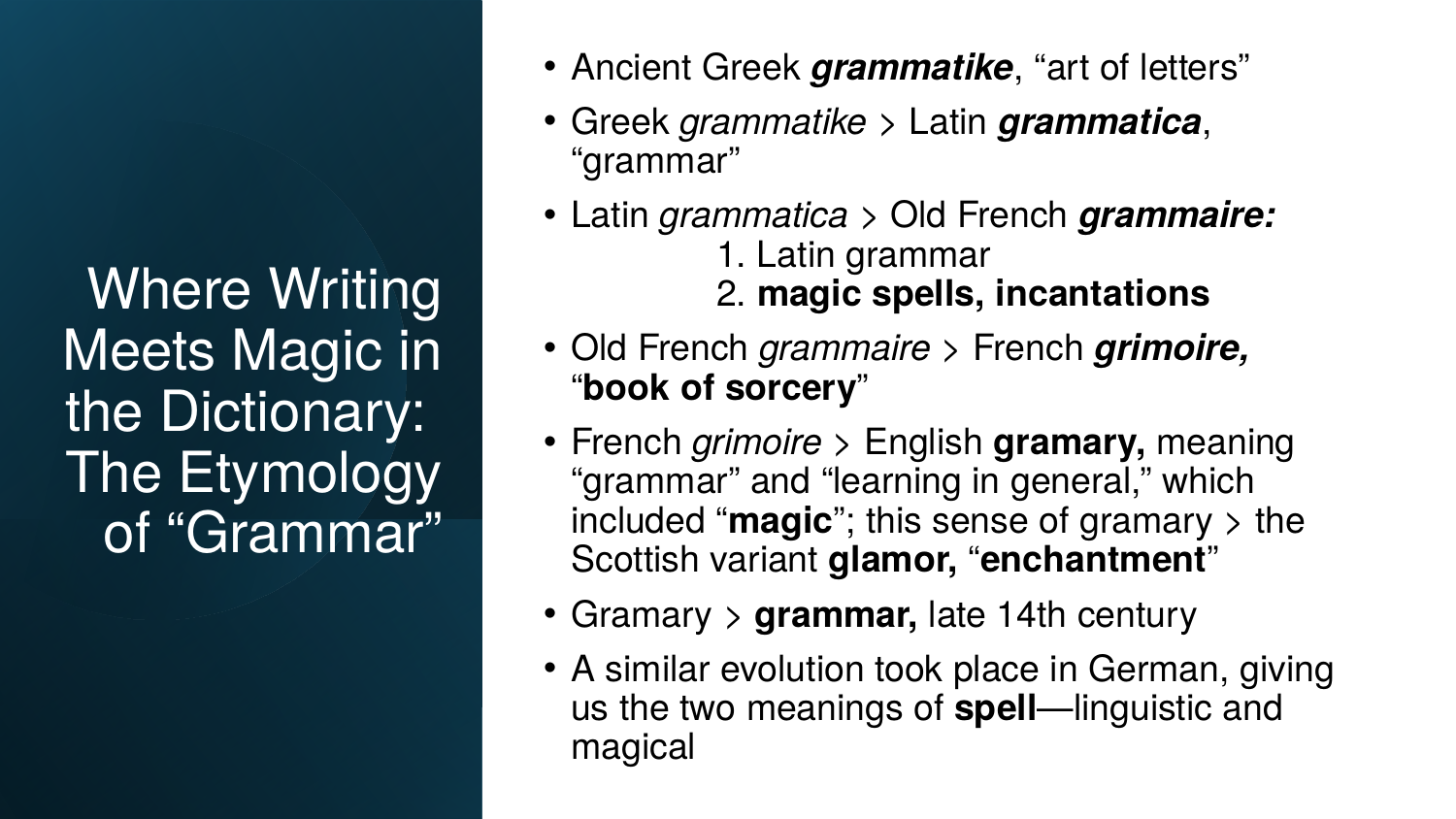

Ancient Greek grammatike, “art of letters”
Greek grammatike > Latin grammatica, “grammar”
Latin grammatica > Old French grammaire:
	1. Latin grammar
	2. magic spells, incantations
Old French grammaire > French grimoire,
“book of sorcery”
French grimoire > English gramary, meaning “grammar” and “learning in general,” which included “magic”; this sense of gramary > the Scottish variant glamor, “enchantment”
Gramary > grammar, late 14th century
A similar evolution took place in German, giving us the two meanings of spell—linguistic and magical

# Where Writing Meets Magic in the Dictionary: The Etymology of “Grammar”